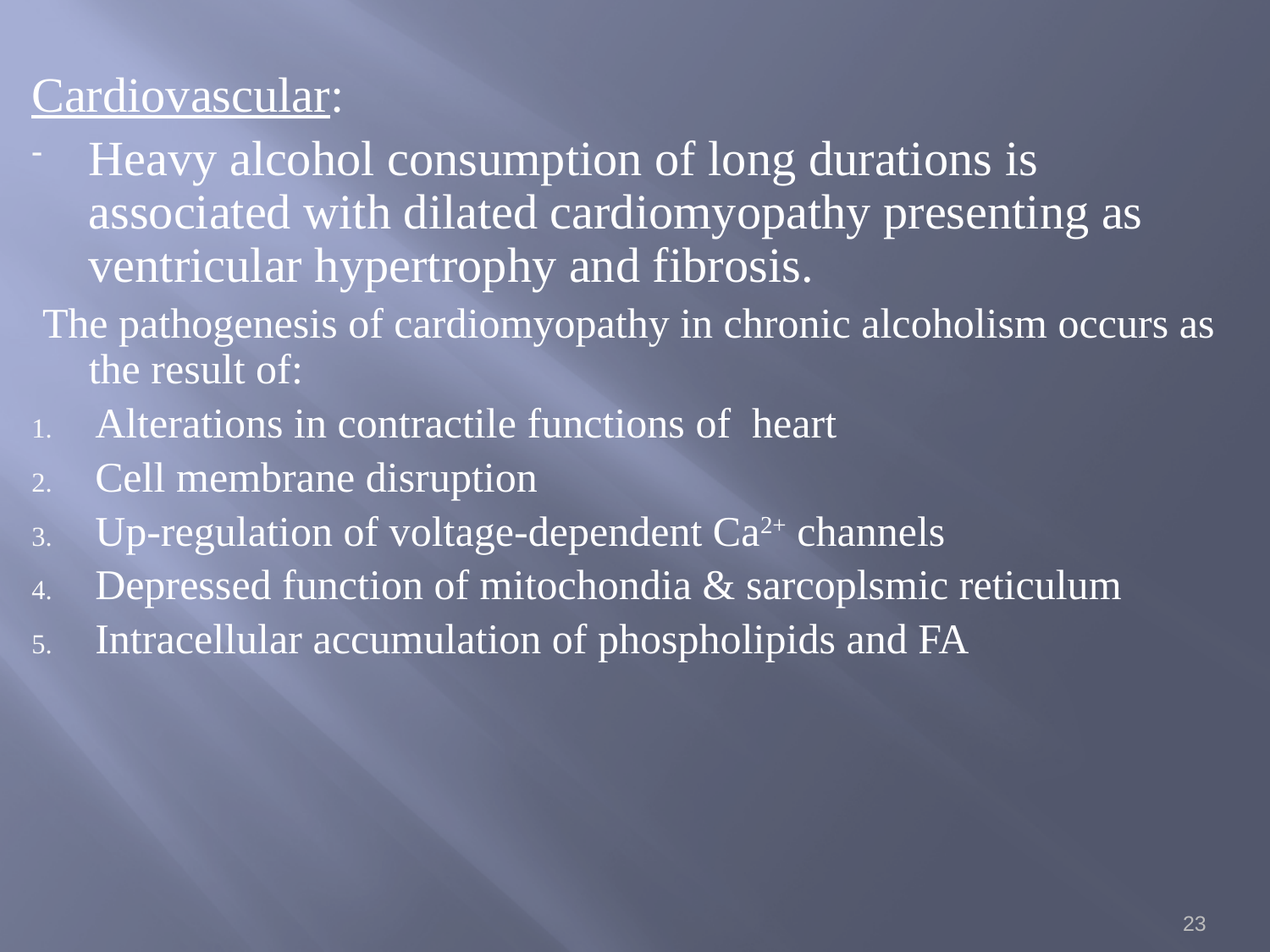

Cardiovascular:
Heavy alcohol consumption of long durations is associated with dilated cardiomyopathy presenting as ventricular hypertrophy and fibrosis.
 The pathogenesis of cardiomyopathy in chronic alcoholism occurs as the result of:
Alterations in contractile functions of  heart
Cell membrane disruption
Up-regulation of voltage-dependent Ca2+ channels
Depressed function of mitochondia & sarcoplsmic reticulum
Intracellular accumulation of phospholipids and FA
23